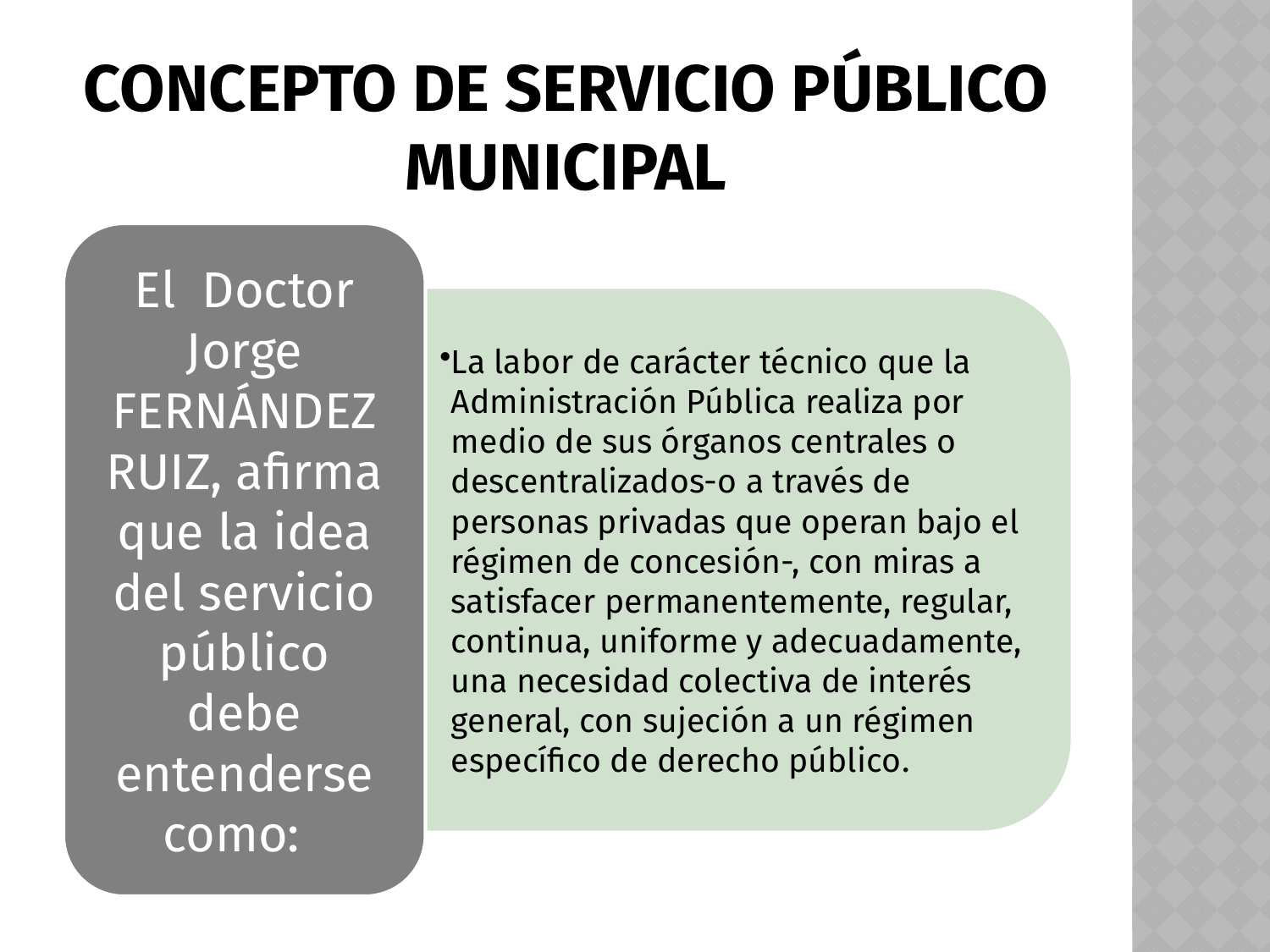

# Concepto de servicio público municipal
El  Doctor Jorge FERNÁNDEZ RUIZ, afirma que la idea del servicio público debe entenderse como:
La labor de carácter técnico que la Administración Pública realiza por medio de sus órganos centrales o descentralizados-o a través de personas privadas que operan bajo el régimen de concesión-, con miras a satisfacer permanentemente, regular, continua, uniforme y adecuadamente, una necesidad colectiva de interés general, con sujeción a un régimen específico de derecho público.